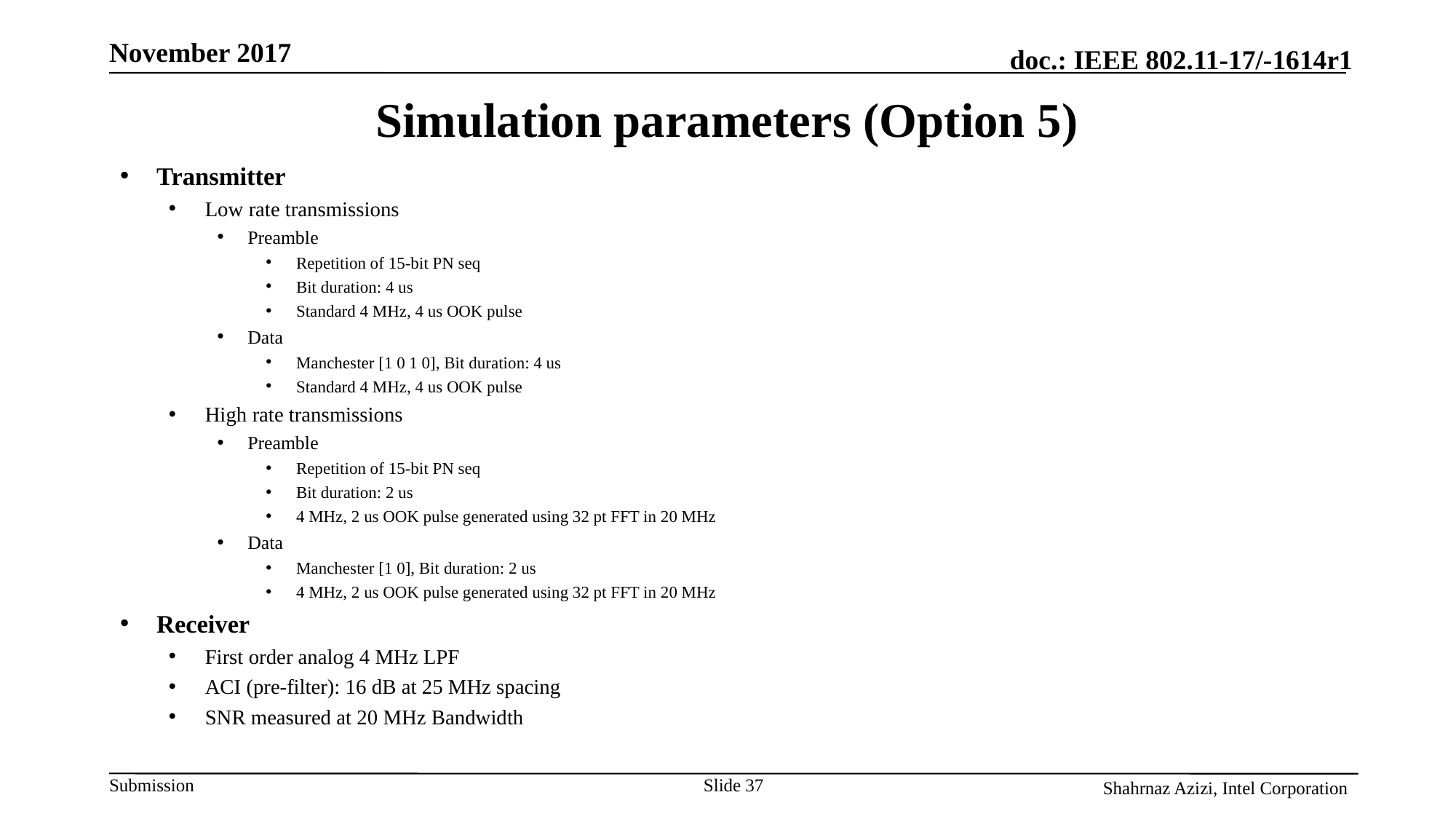

November 2017
# Simulation parameters (Option 5)
Transmitter
Low rate transmissions
Preamble
Repetition of 15-bit PN seq
Bit duration: 4 us
Standard 4 MHz, 4 us OOK pulse
Data
Manchester [1 0 1 0], Bit duration: 4 us
Standard 4 MHz, 4 us OOK pulse
High rate transmissions
Preamble
Repetition of 15-bit PN seq
Bit duration: 2 us
4 MHz, 2 us OOK pulse generated using 32 pt FFT in 20 MHz
Data
Manchester [1 0], Bit duration: 2 us
4 MHz, 2 us OOK pulse generated using 32 pt FFT in 20 MHz
Receiver
First order analog 4 MHz LPF
ACI (pre-filter): 16 dB at 25 MHz spacing
SNR measured at 20 MHz Bandwidth

Slide 37
Shahrnaz Azizi, Intel Corporation